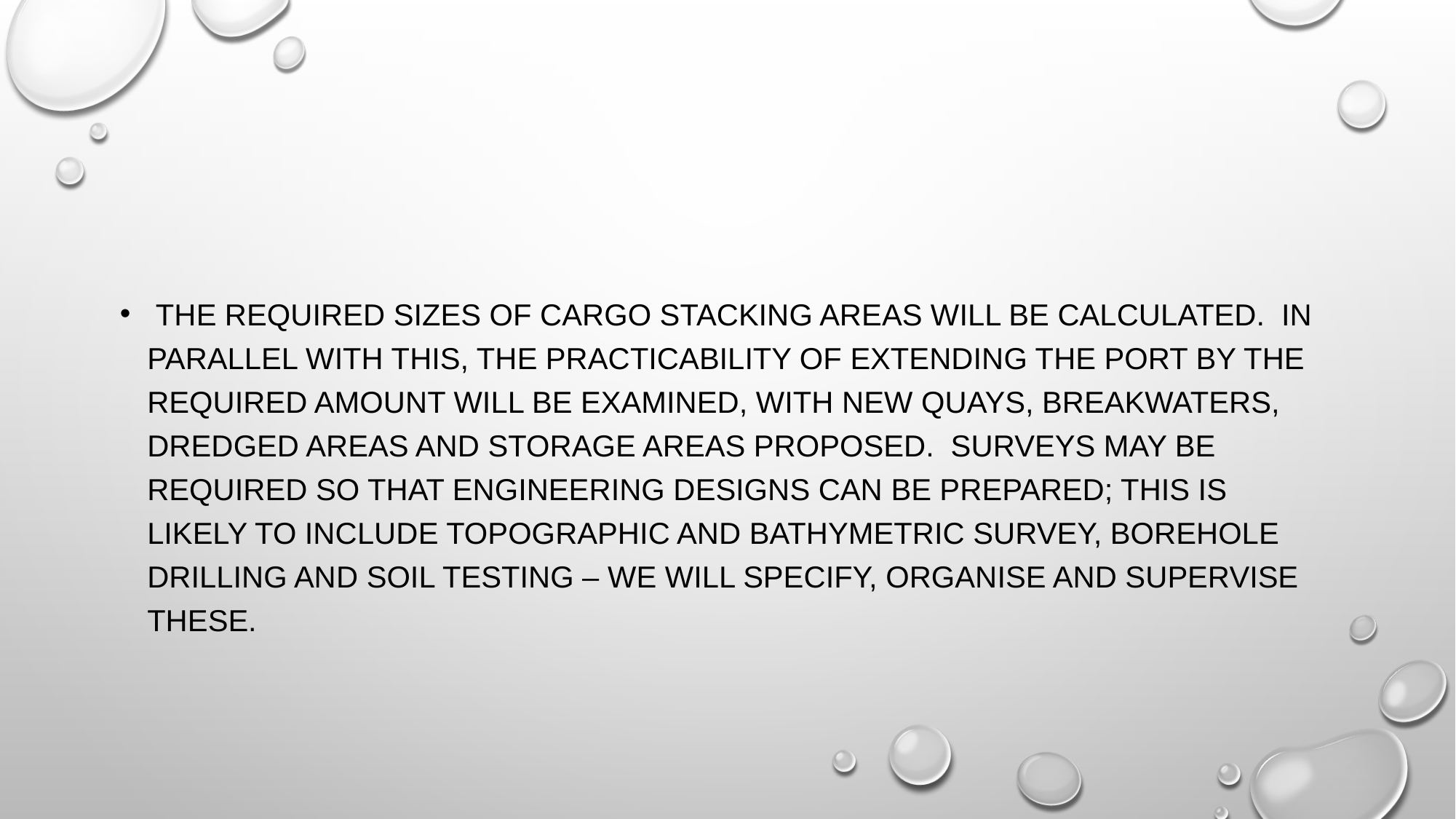

#
 The required sizes of cargo stacking areas will be calculated.  In parallel with this, the practicability of extending the port by the required amount will be examined, with new quays, breakwaters, dredged areas and storage areas proposed.  Surveys may be required so that engineering designs can be prepared; this is likely to include topographic and bathymetric survey, borehole drilling and soil testing – we will specify, organise and supervise these.